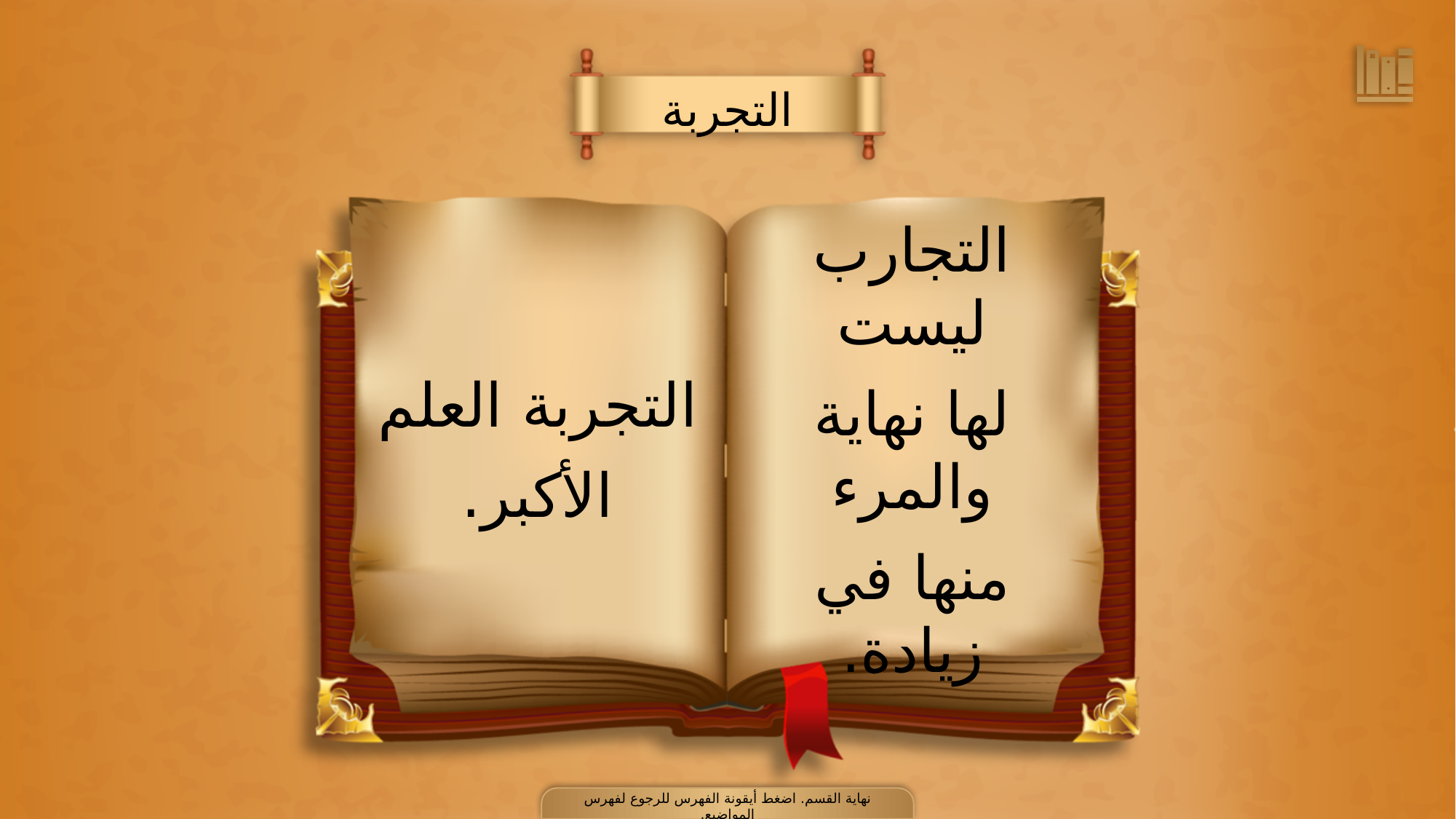

التجربة
التجارب ليست
لها نهاية والمرء
منها في زيادة.
التجربة العلم
الأكبر.
نهاية القسم. اضغط أيقونة الفهرس للرجوع لفهرس المواضيع.